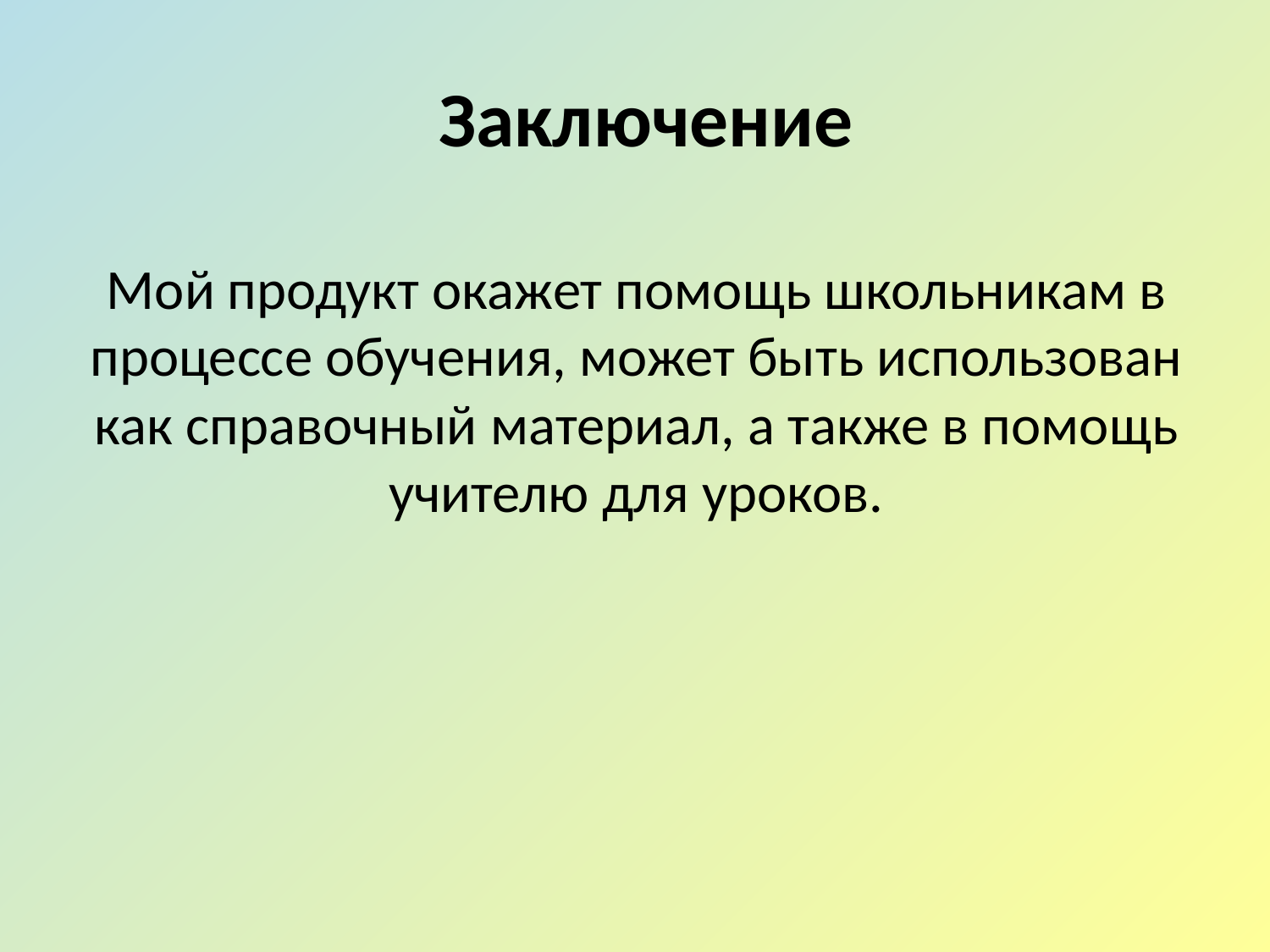

# Заключение
Мой продукт окажет помощь школьникам в процессе обучения, может быть использован как справочный материал, а также в помощь учителю для уроков.